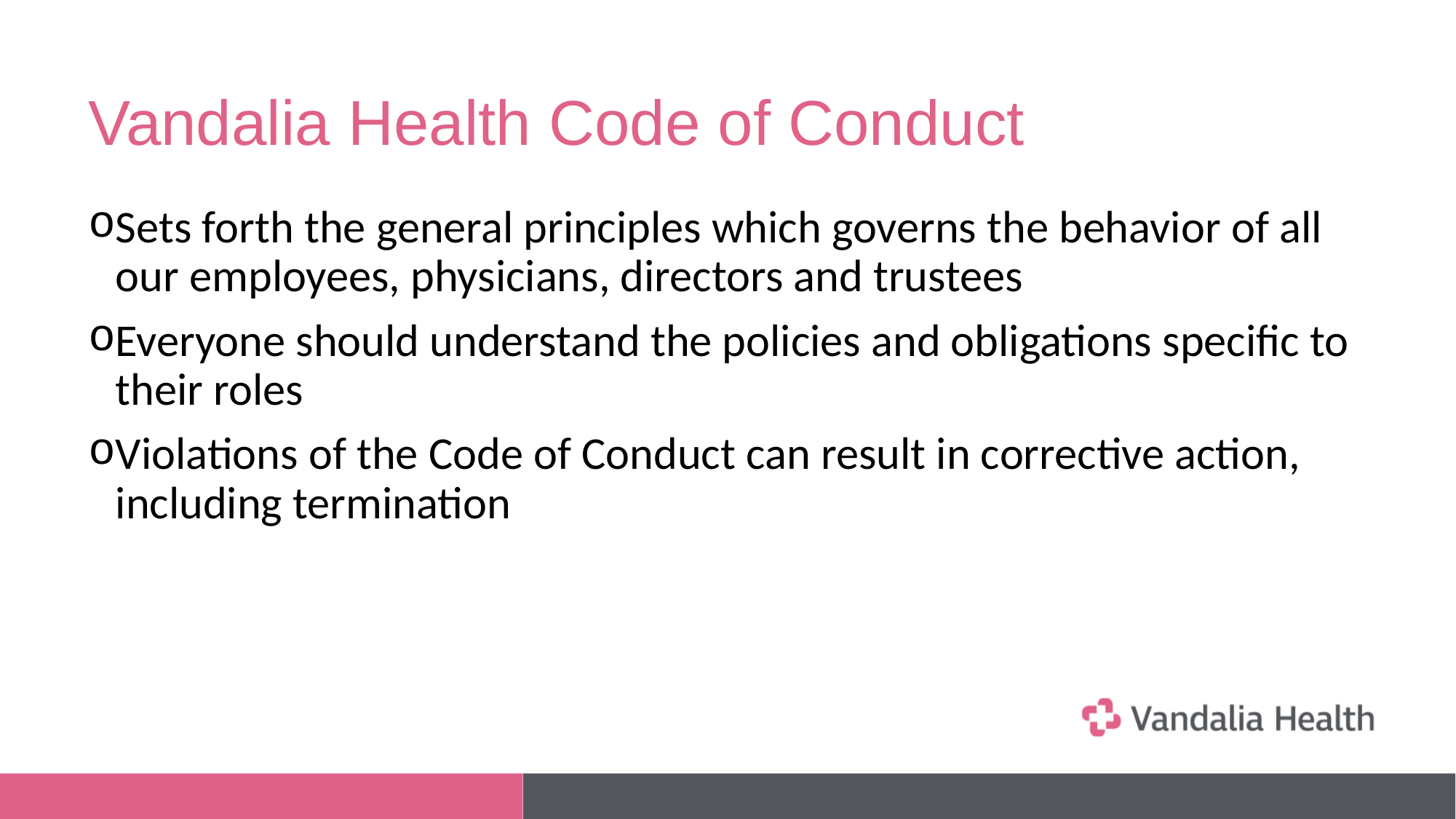

# Vandalia Health Code of Conduct
Sets forth the general principles which governs the behavior of all our employees, physicians, directors and trustees
Everyone should understand the policies and obligations specific to their roles
Violations of the Code of Conduct can result in corrective action, including termination